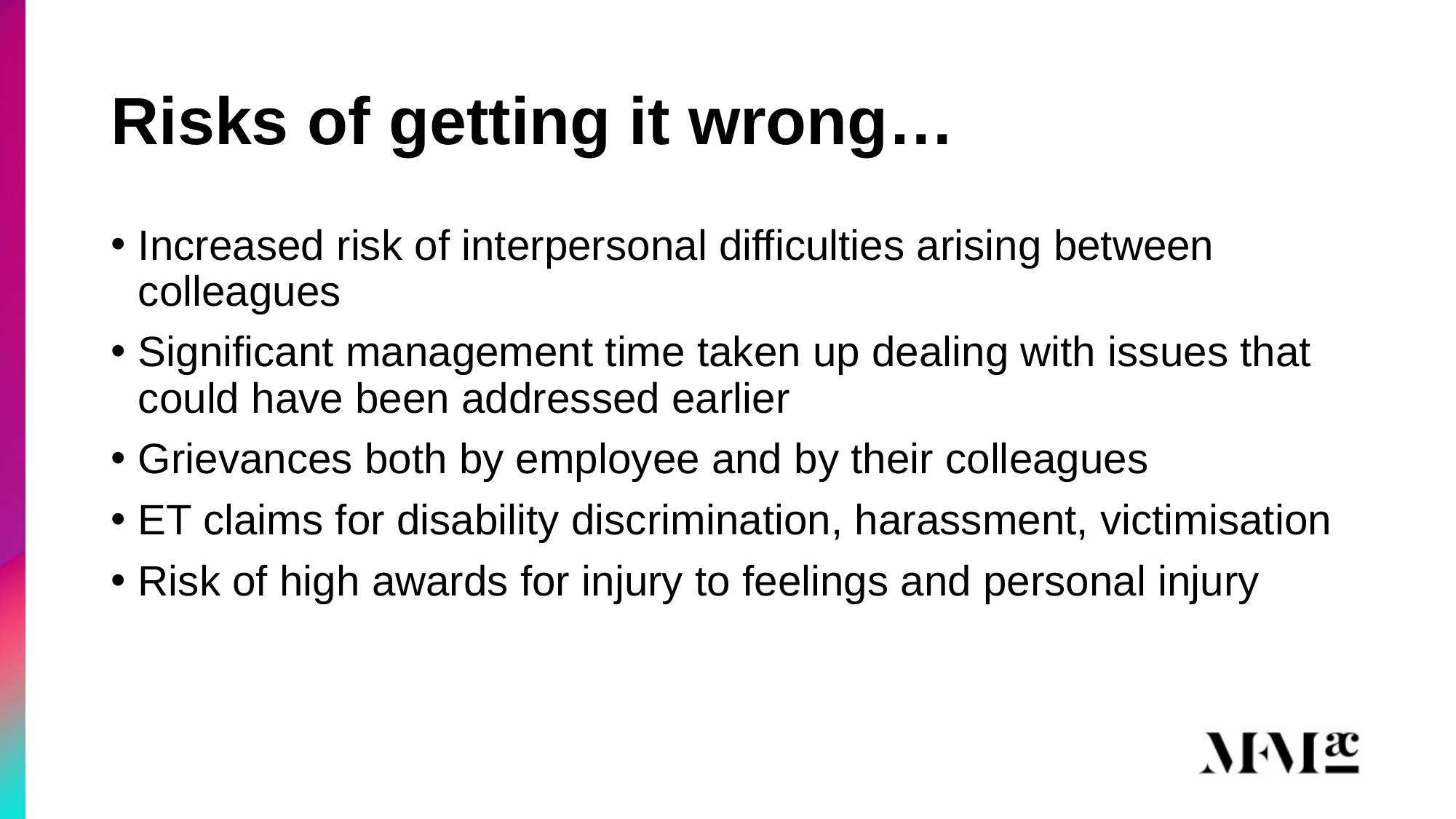

# Risks of getting it wrong…
Increased risk of interpersonal difficulties arising between colleagues
Significant management time taken up dealing with issues that could have been addressed earlier
Grievances both by employee and by their colleagues
ET claims for disability discrimination, harassment, victimisation
Risk of high awards for injury to feelings and personal injury